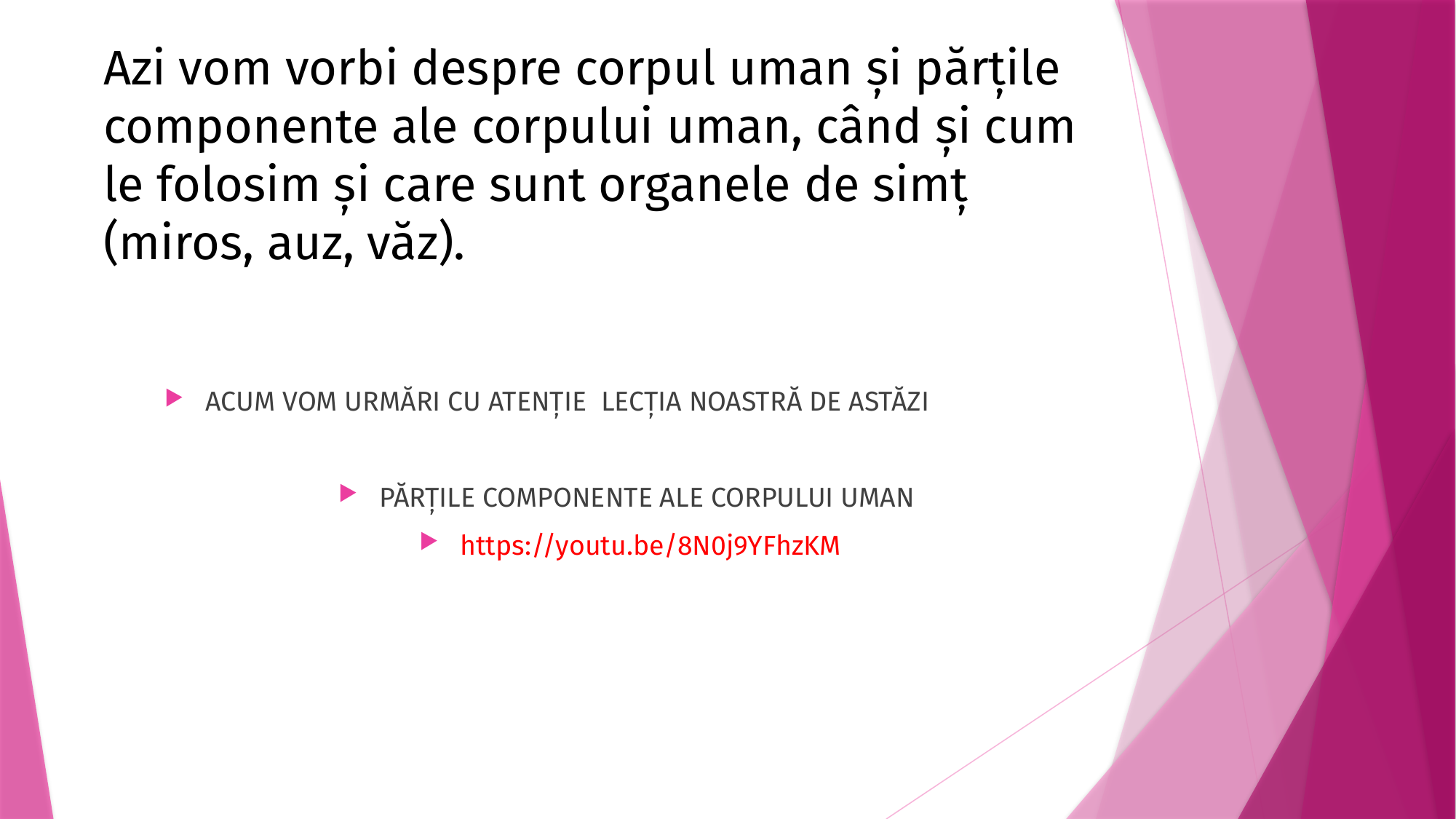

# Azi vom vorbi despre corpul uman și părțile componente ale corpului uman, când și cum le folosim și care sunt organele de simț (miros, auz, văz).
ACUM VOM URMĂRI CU ATENȚIE  LECȚIA NOASTRĂ DE ASTĂZI

PĂRȚILE COMPONENTE ALE CORPULUI UMAN
https://youtu.be/8N0j9YFhzKM